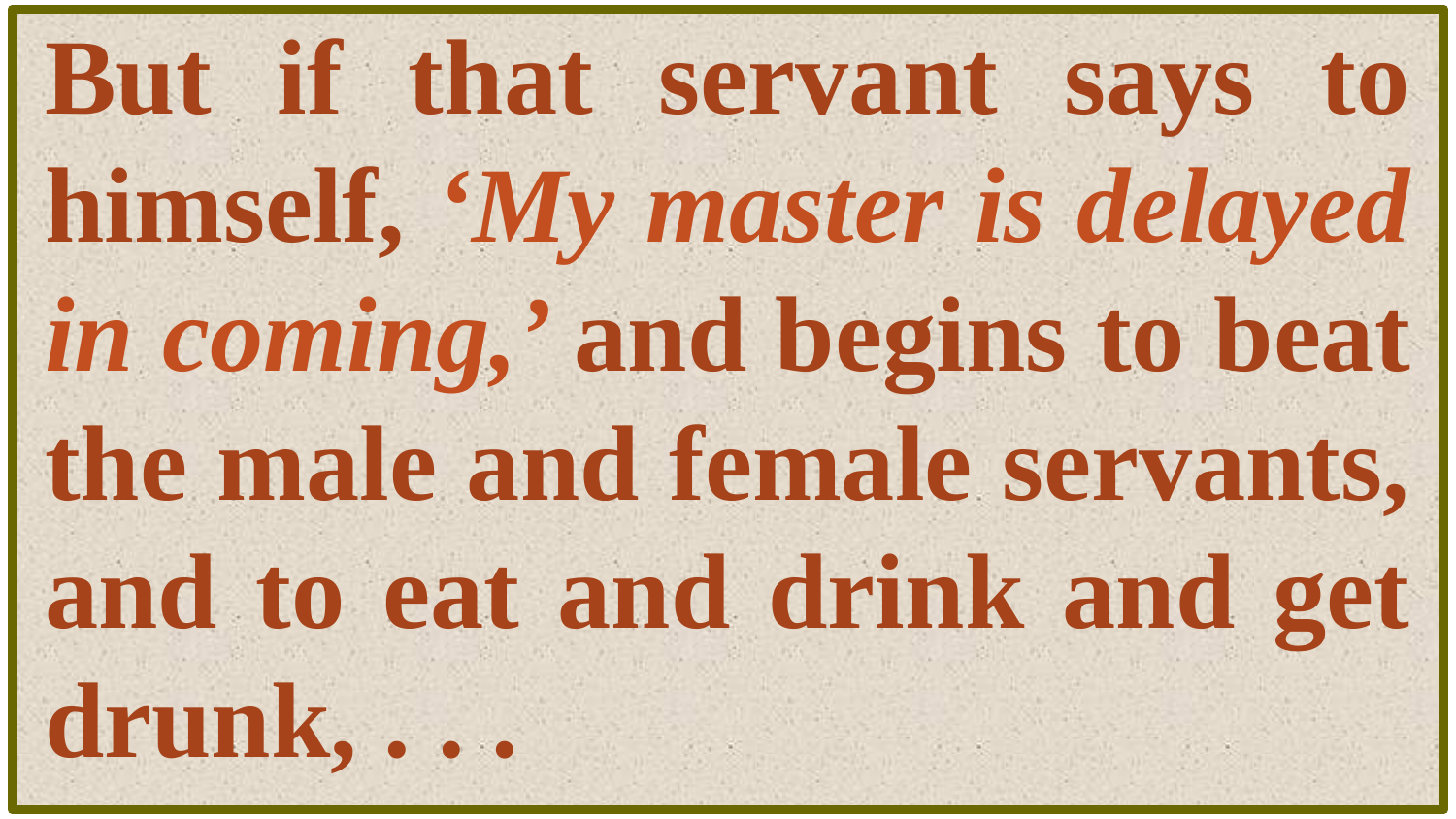

But if that servant says to himself, ‘My master is delayed in coming,’ and begins to beat the male and female servants, and to eat and drink and get drunk, . . .